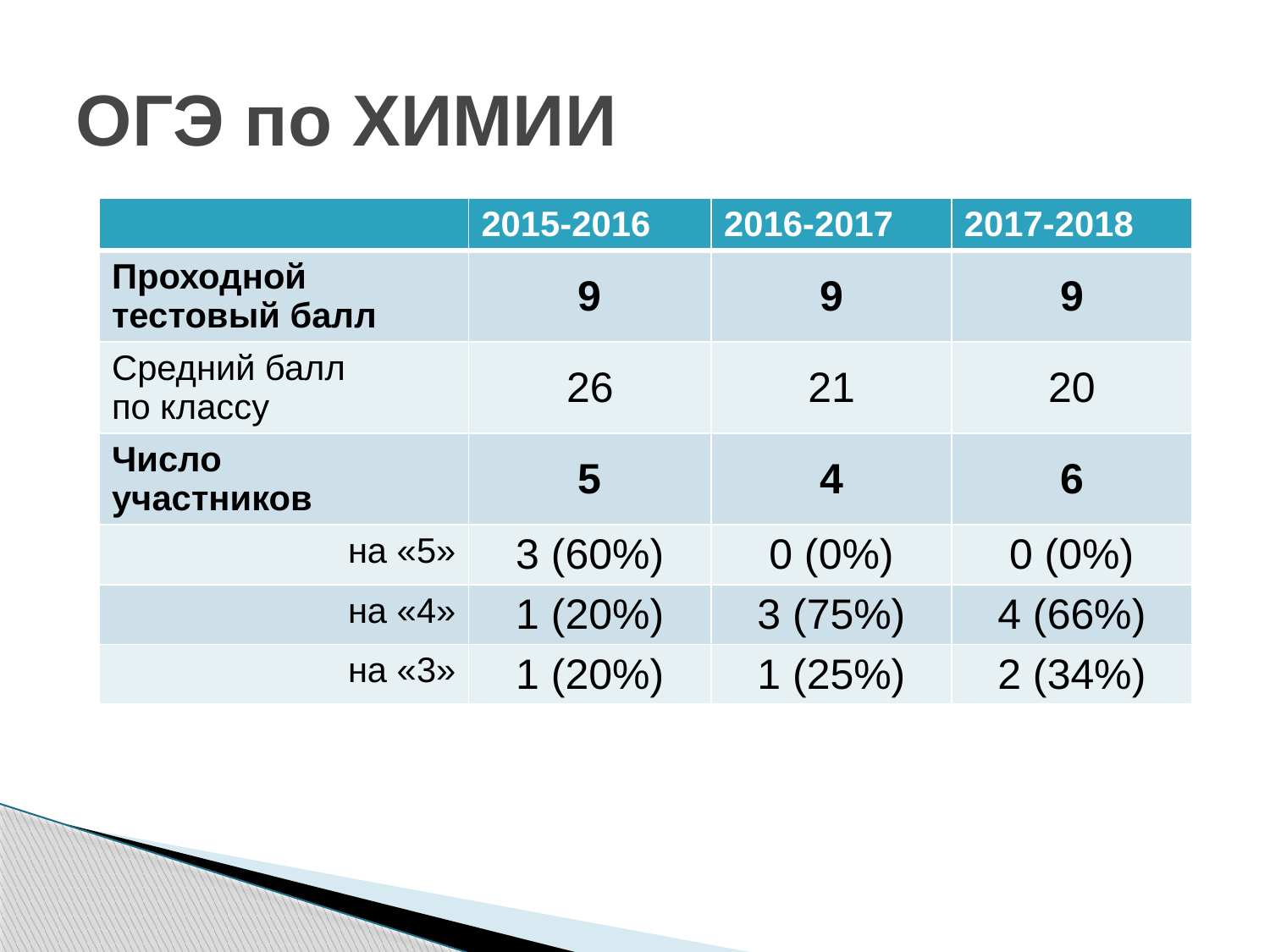

# ОГЭ по ХИМИИ
|  | 2015-2016 | 2016-2017 | 2017-2018 |
| --- | --- | --- | --- |
| Проходной тестовый балл | 9 | 9 | 9 |
| Средний балл по классу | 26 | 21 | 20 |
| Число участников | 5 | 4 | 6 |
| на «5» | 3 (60%) | 0 (0%) | 0 (0%) |
| на «4» | 1 (20%) | 3 (75%) | 4 (66%) |
| на «3» | 1 (20%) | 1 (25%) | 2 (34%) |